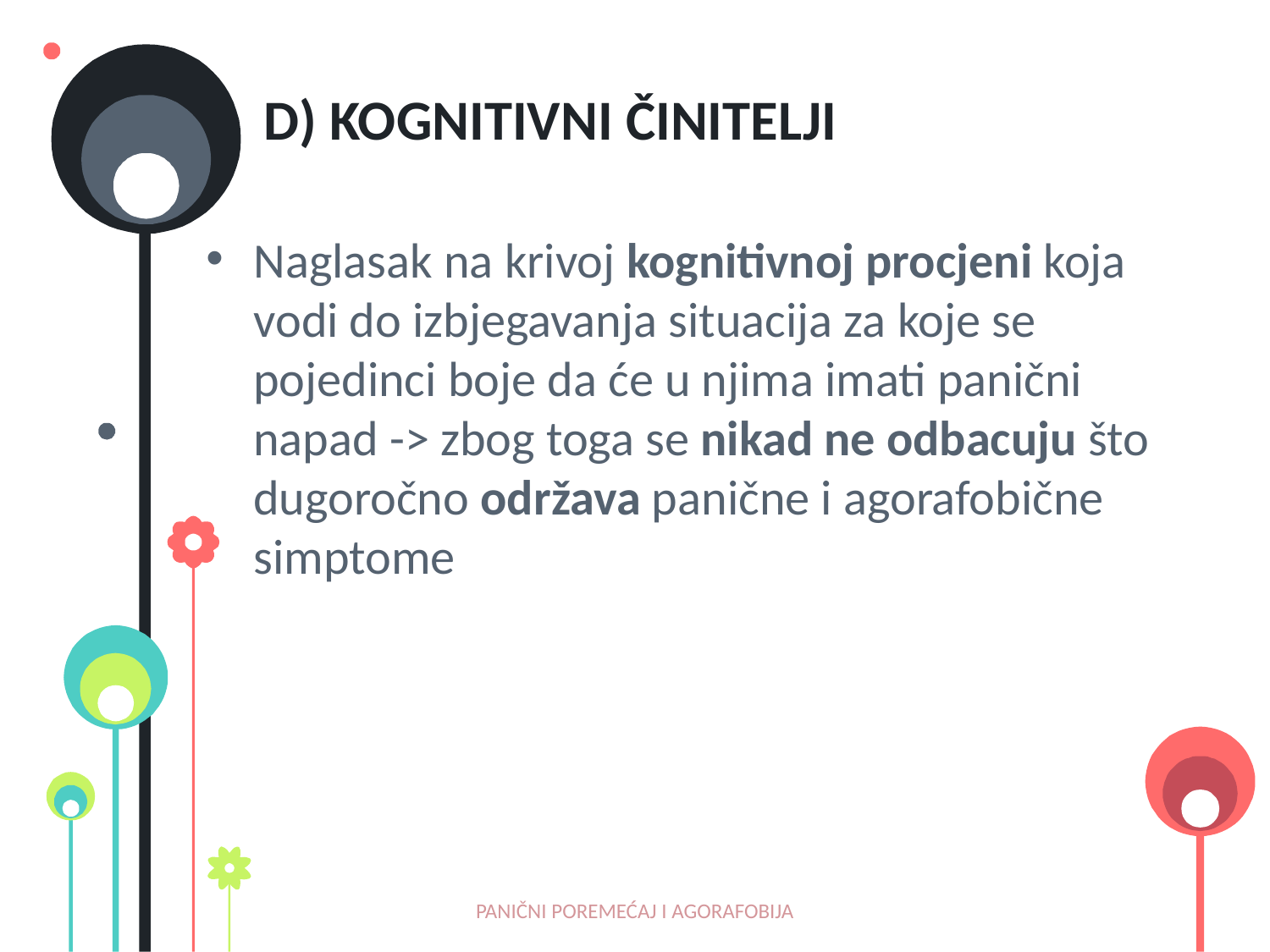

# d) Kognitivni činitelji
Naglasak na krivoj kognitivnoj procjeni koja vodi do izbjegavanja situacija za koje se pojedinci boje da će u njima imati panični napad -> zbog toga se nikad ne odbacuju što dugoročno održava panične i agorafobične simptome

PANIČNI POREMEĆAJ I AGORAFOBIJA